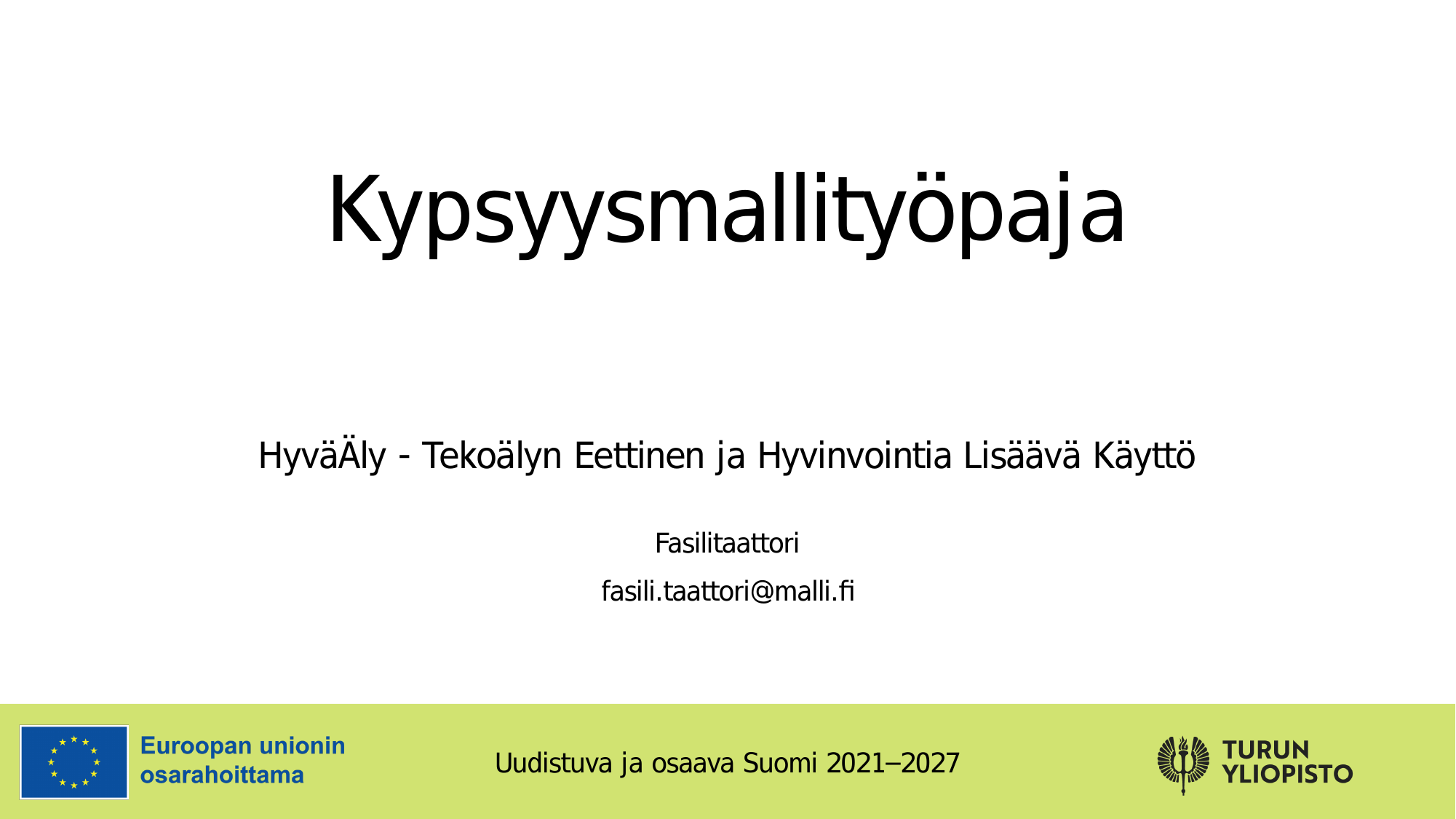

# Kypsyysmallityöpaja
HyväÄly - Tekoälyn Eettinen ja Hyvinvointia Lisäävä Käyttö

Fasilitaattori
fasili.taattori@malli.fi